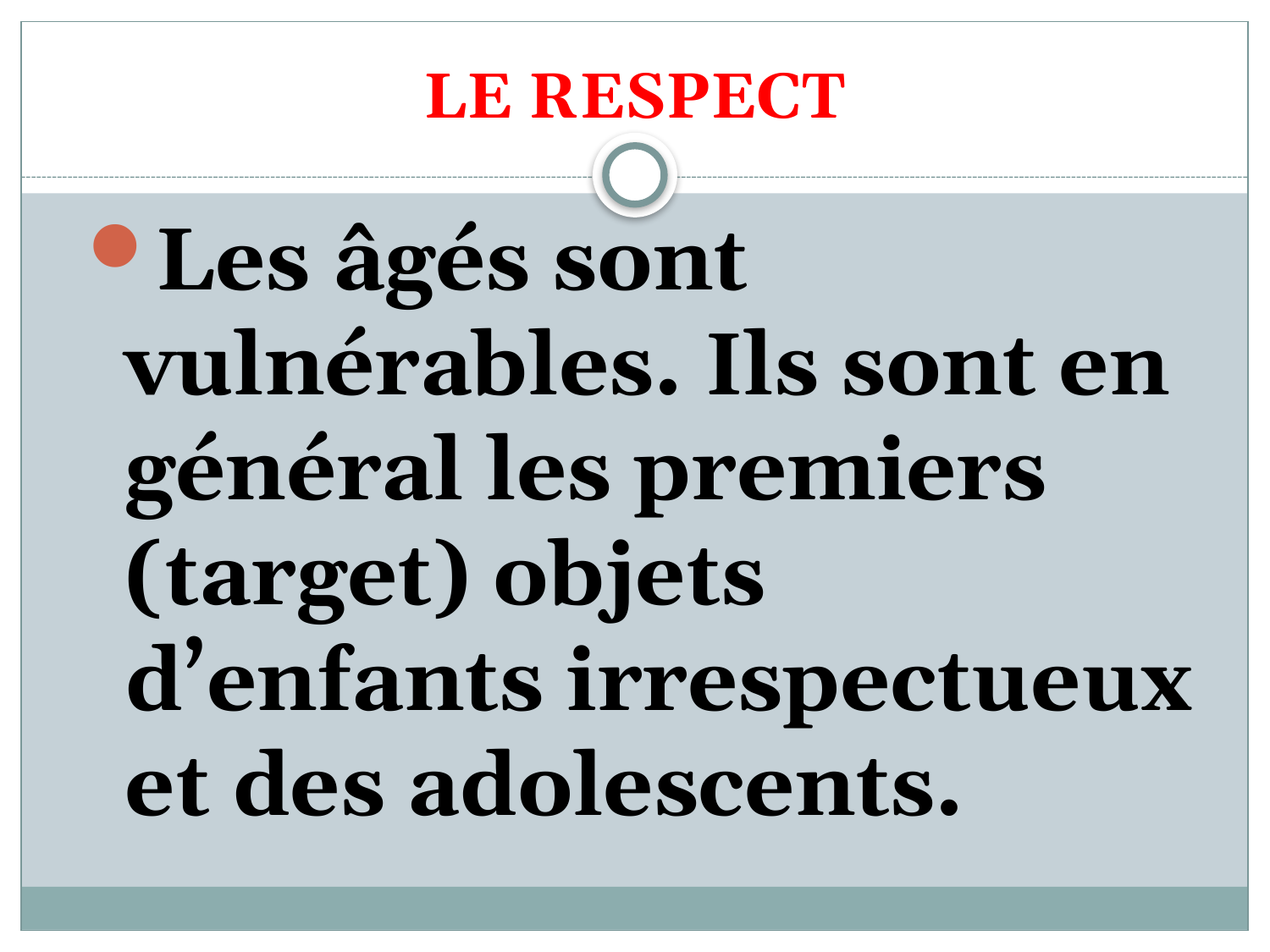

# LE RESPECT
Les âgés sont vulnérables. Ils sont en général les premiers (target) objets d’enfants irrespectueux et des adolescents.